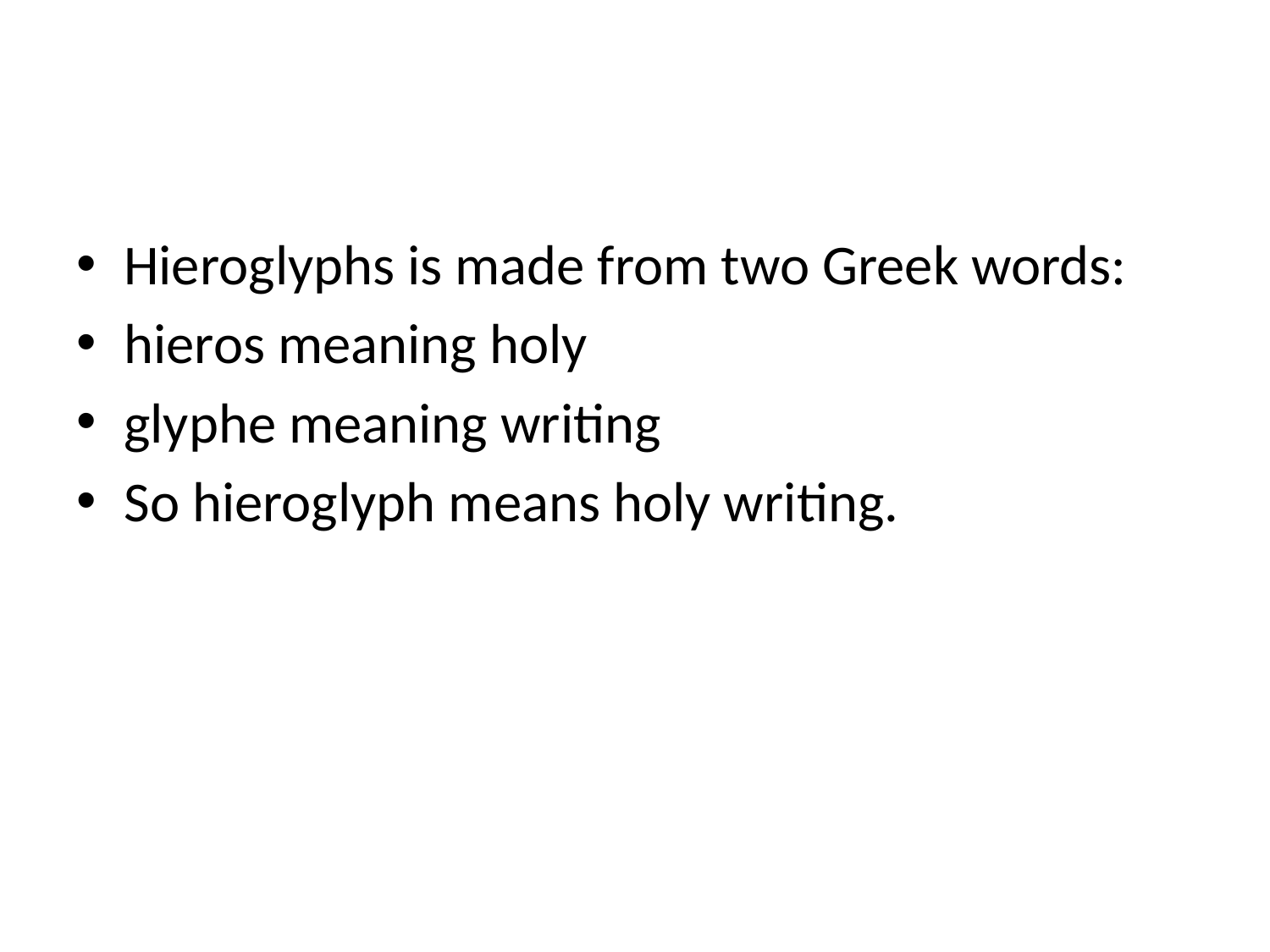

#
Hieroglyphs is made from two Greek words:
hieros meaning holy
glyphe meaning writing
So hieroglyph means holy writing.